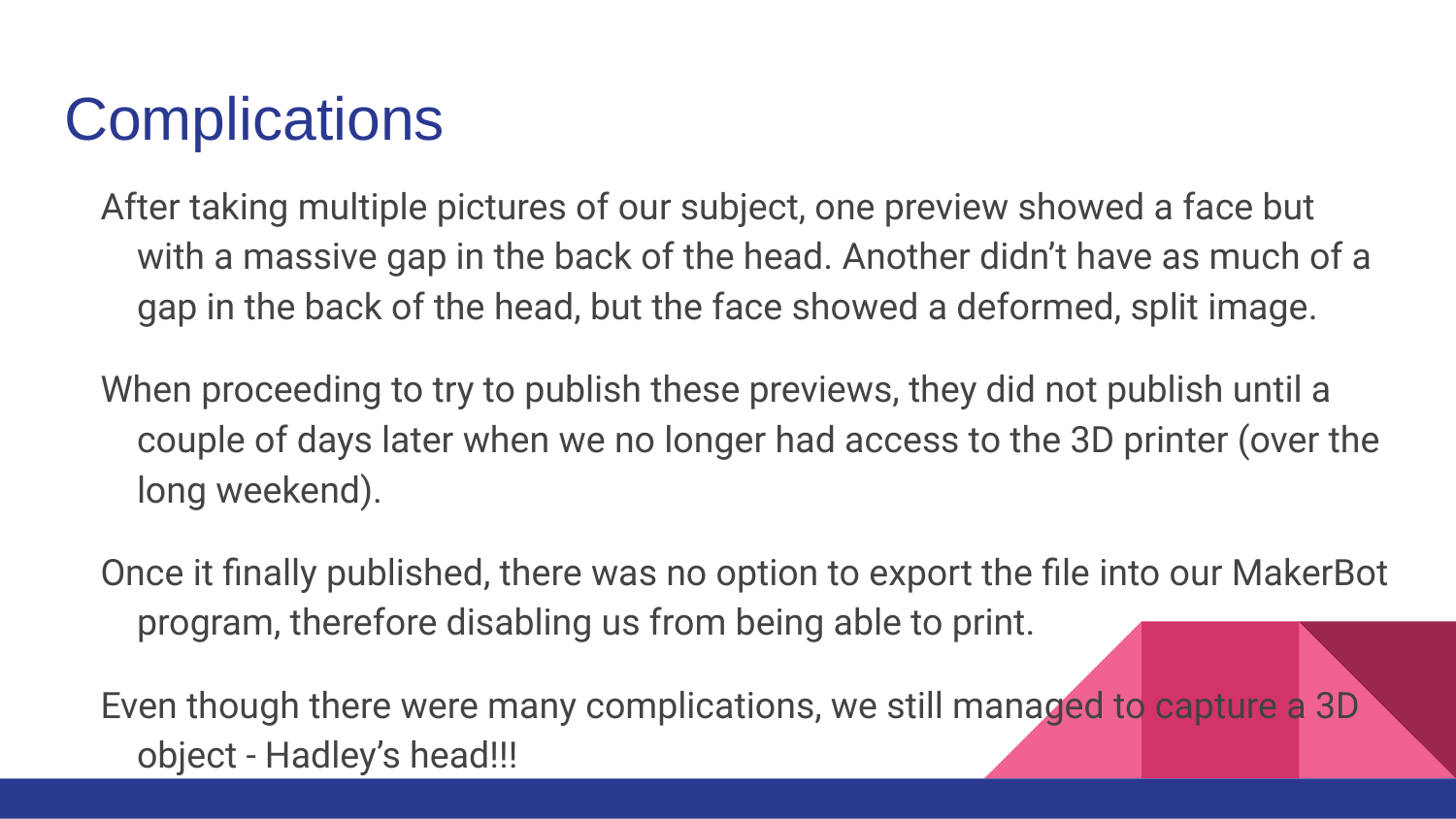

# Complications
After taking multiple pictures of our subject, one preview showed a face but with a massive gap in the back of the head. Another didn’t have as much of a gap in the back of the head, but the face showed a deformed, split image.
When proceeding to try to publish these previews, they did not publish until a couple of days later when we no longer had access to the 3D printer (over the long weekend).
Once it finally published, there was no option to export the file into our MakerBot program, therefore disabling us from being able to print.
Even though there were many complications, we still managed to capture a 3D object - Hadley’s head!!!